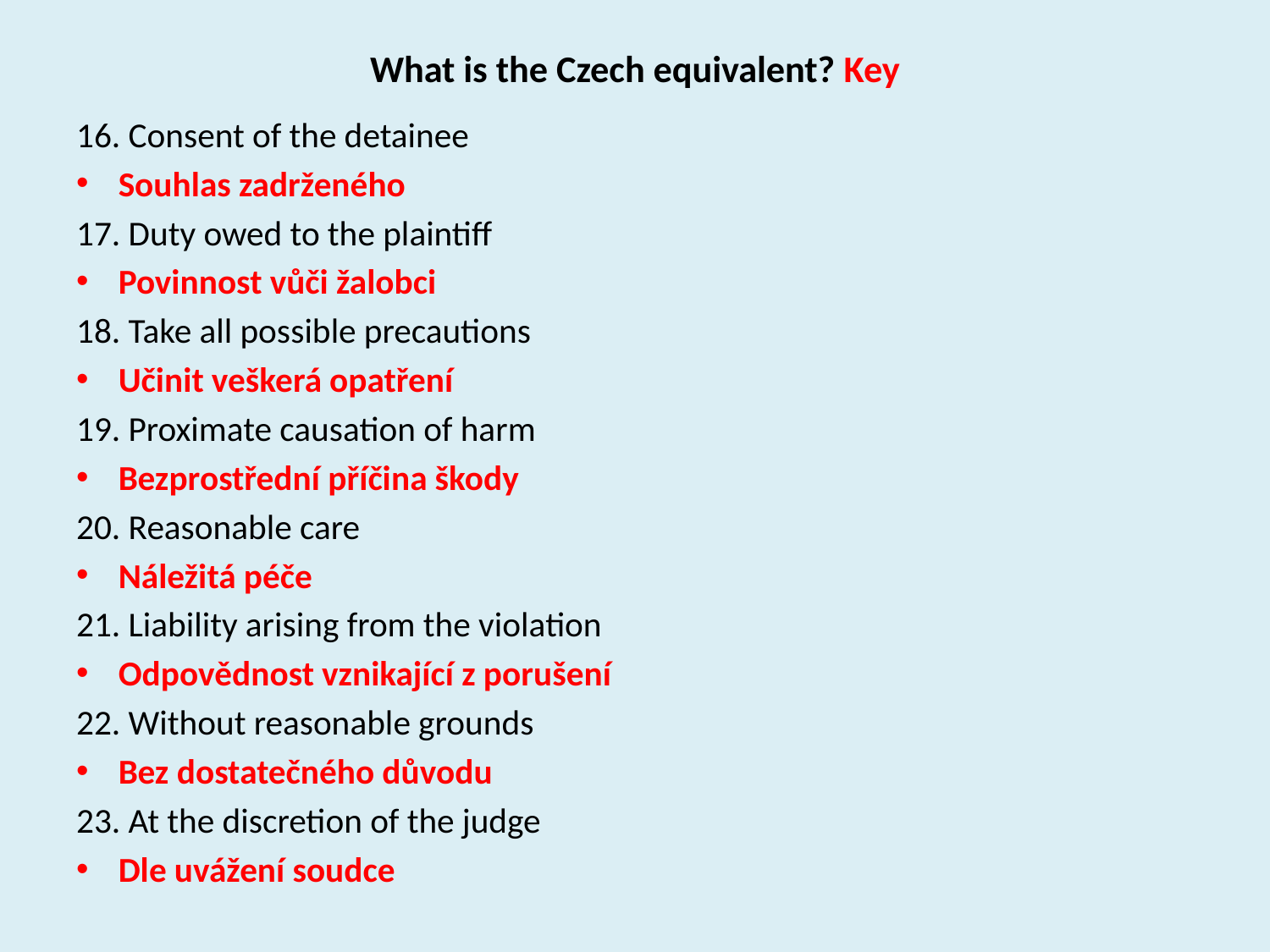

# What is the Czech equivalent? Key
16. Consent of the detainee
Souhlas zadrženého
17. Duty owed to the plaintiff
Povinnost vůči žalobci
18. Take all possible precautions
Učinit veškerá opatření
19. Proximate causation of harm
Bezprostřední příčina škody
20. Reasonable care
Náležitá péče
21. Liability arising from the violation
Odpovědnost vznikající z porušení
22. Without reasonable grounds
Bez dostatečného důvodu
23. At the discretion of the judge
Dle uvážení soudce